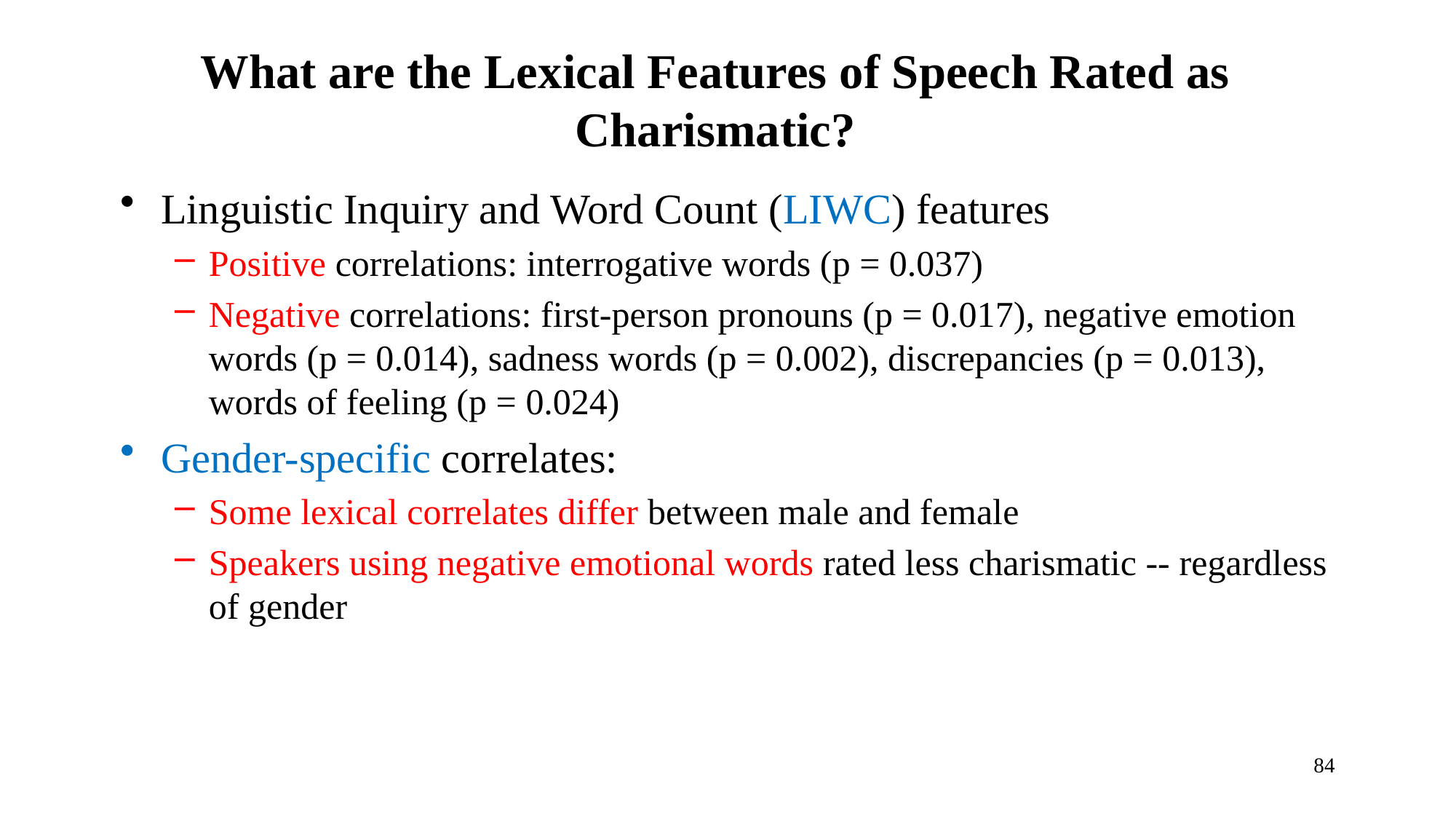

# What are the Lexical Features of Speech Rated as Charismatic?
Linguistic Inquiry and Word Count (LIWC) features
Positive correlations: interrogative words (p = 0.037)
Negative correlations: first-person pronouns (p = 0.017), negative emotion words (p = 0.014), sadness words (p = 0.002), discrepancies (p = 0.013), words of feeling (p = 0.024)
Gender-specific correlates:
Some lexical correlates differ between male and female
Speakers using negative emotional words rated less charismatic -- regardless of gender
84